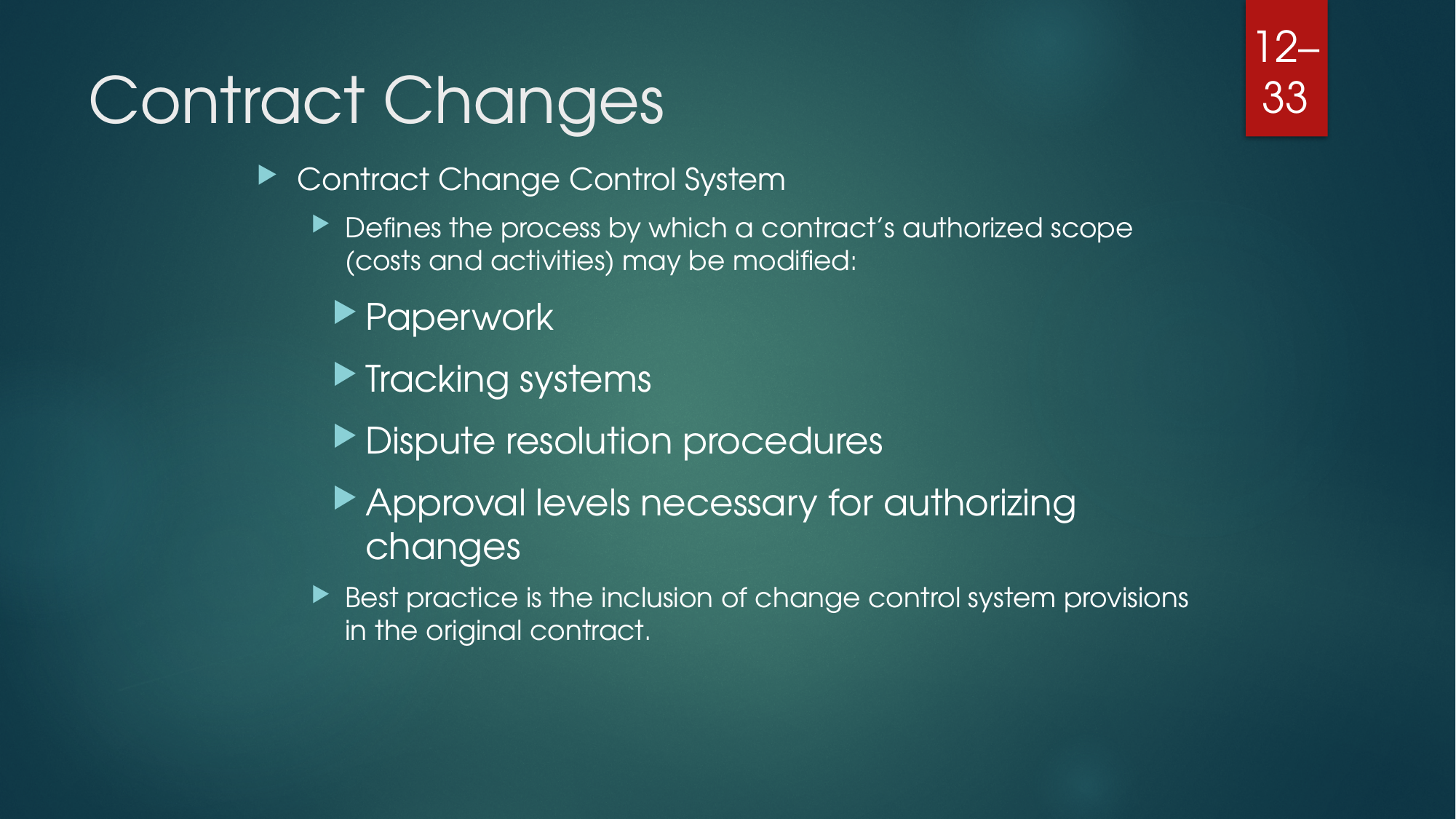

# Contract Changes
Contract Change Control System
Defines the process by which a contract’s authorized scope (costs and activities) may be modified:
Paperwork
Tracking systems
Dispute resolution procedures
Approval levels necessary for authorizing changes
Best practice is the inclusion of change control system provisions in the original contract.
12–33